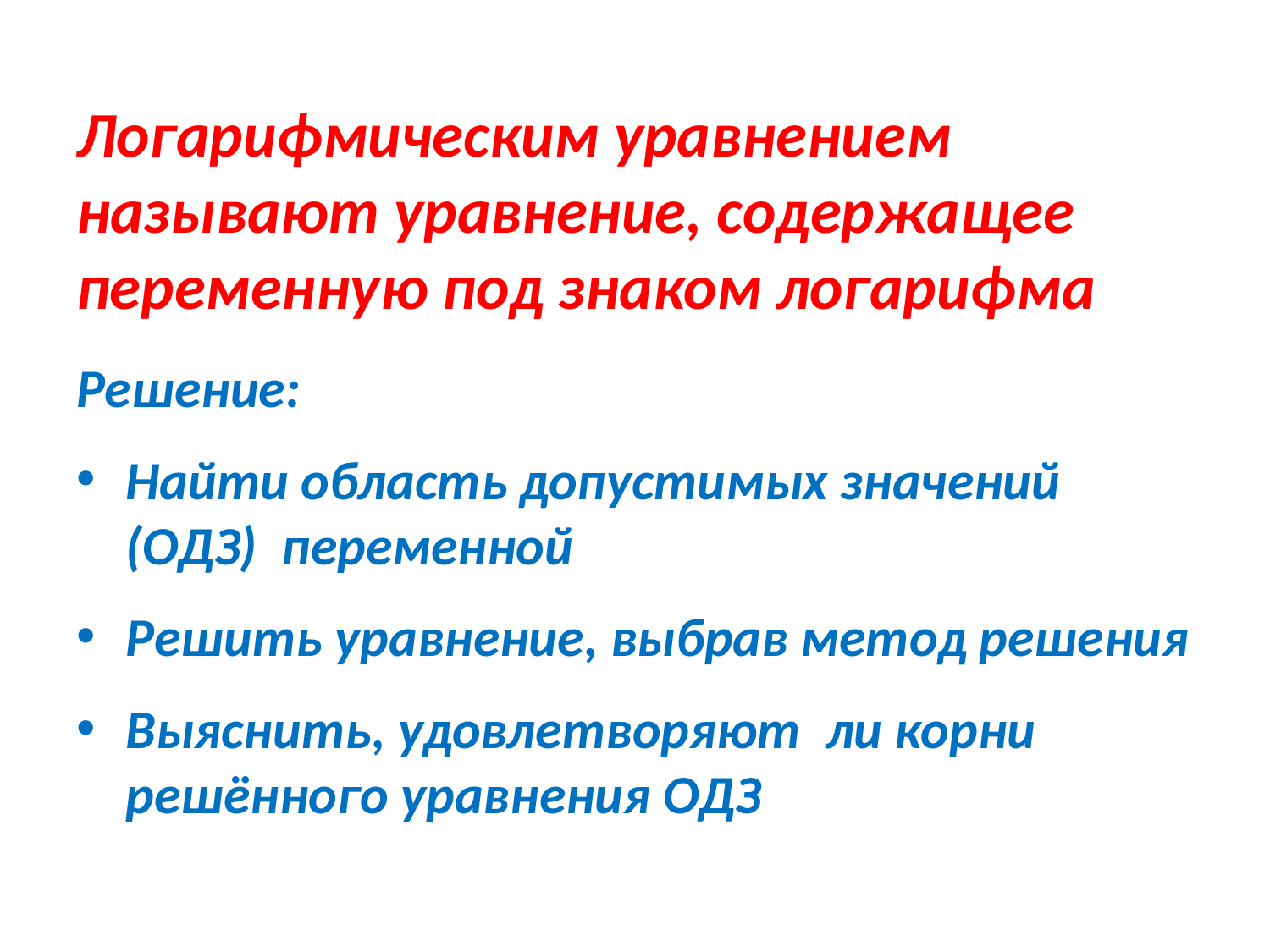

# Логарифмическим уравнением называют уравнение, содержащее переменную под знаком логарифма
Решение:
Найти область допустимых значений (ОДЗ)  переменной
Решить уравнение, выбрав метод решения
Выяснить, удовлетворяют  ли корни решённого уравнения ОДЗ